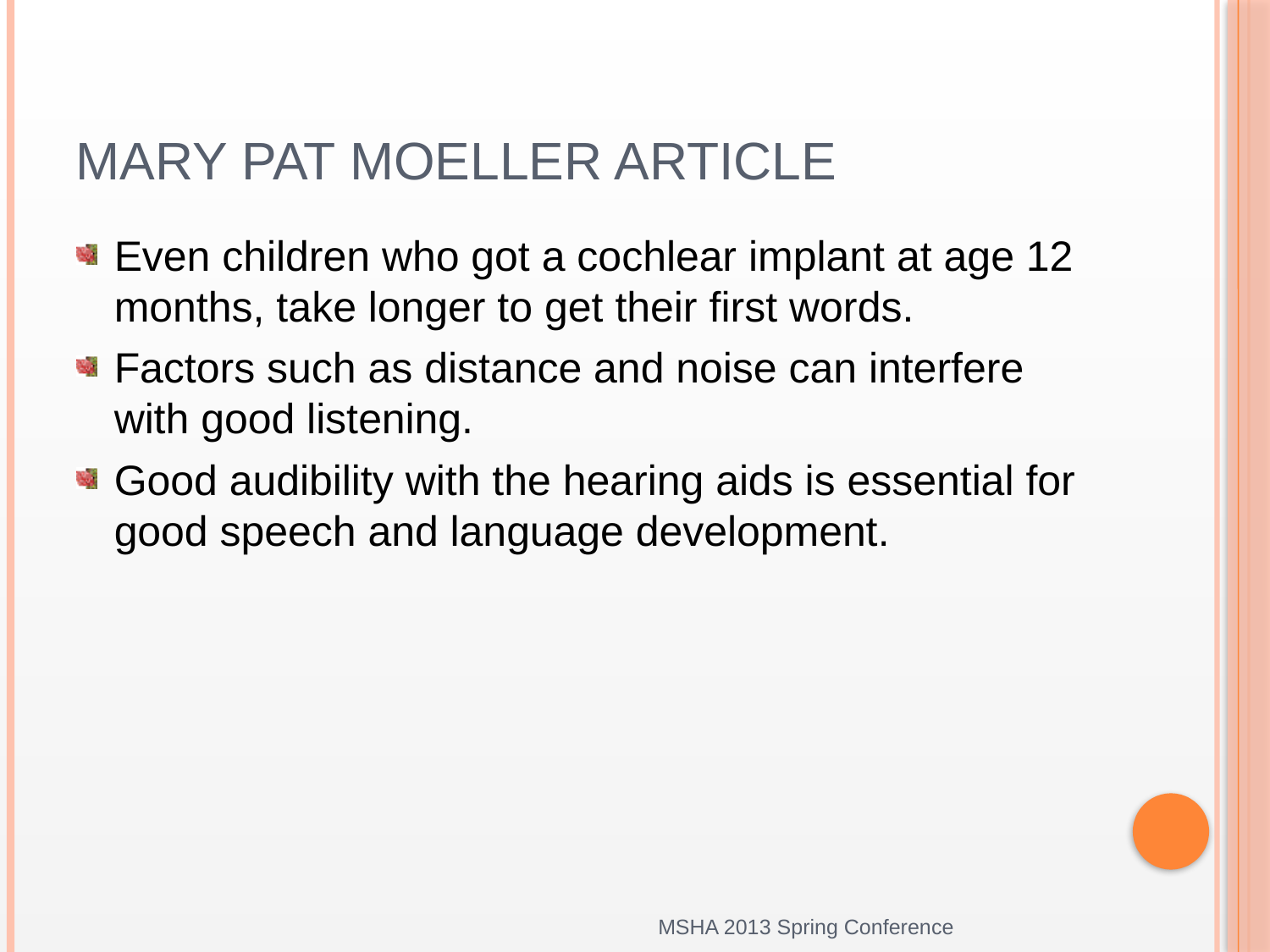

# Mary Pat Moeller article
Even children who got a cochlear implant at age 12 months, take longer to get their first words.
Factors such as distance and noise can interfere with good listening.
Good audibility with the hearing aids is essential for good speech and language development.
MSHA 2013 Spring Conference